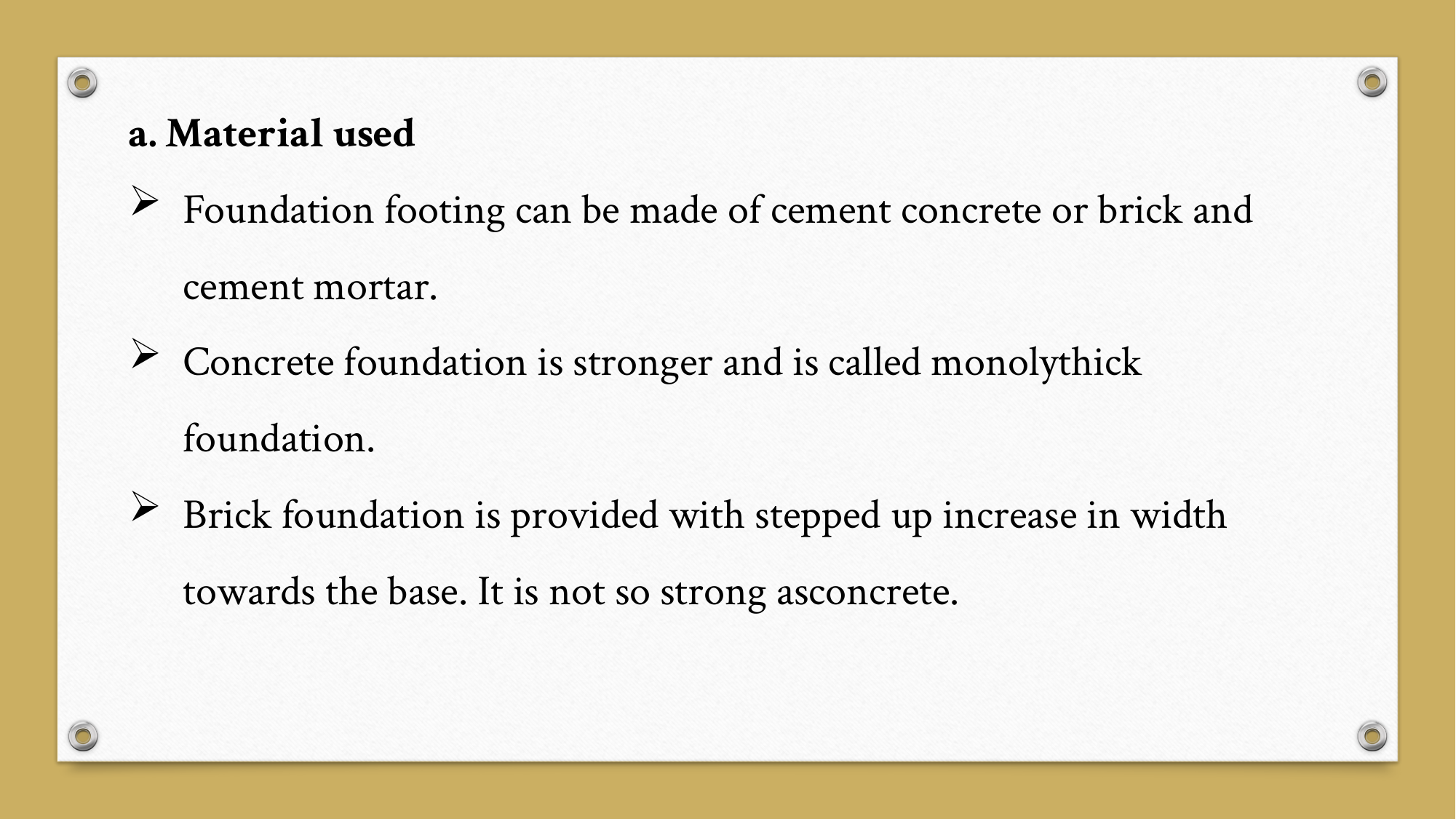

a. Material used
Foundation footing can be made of cement concrete or brick and cement mortar.
Concrete foundation is stronger and is called monolythick foundation.
Brick foundation is provided with stepped up increase in width towards the base. It is not so strong asconcrete.